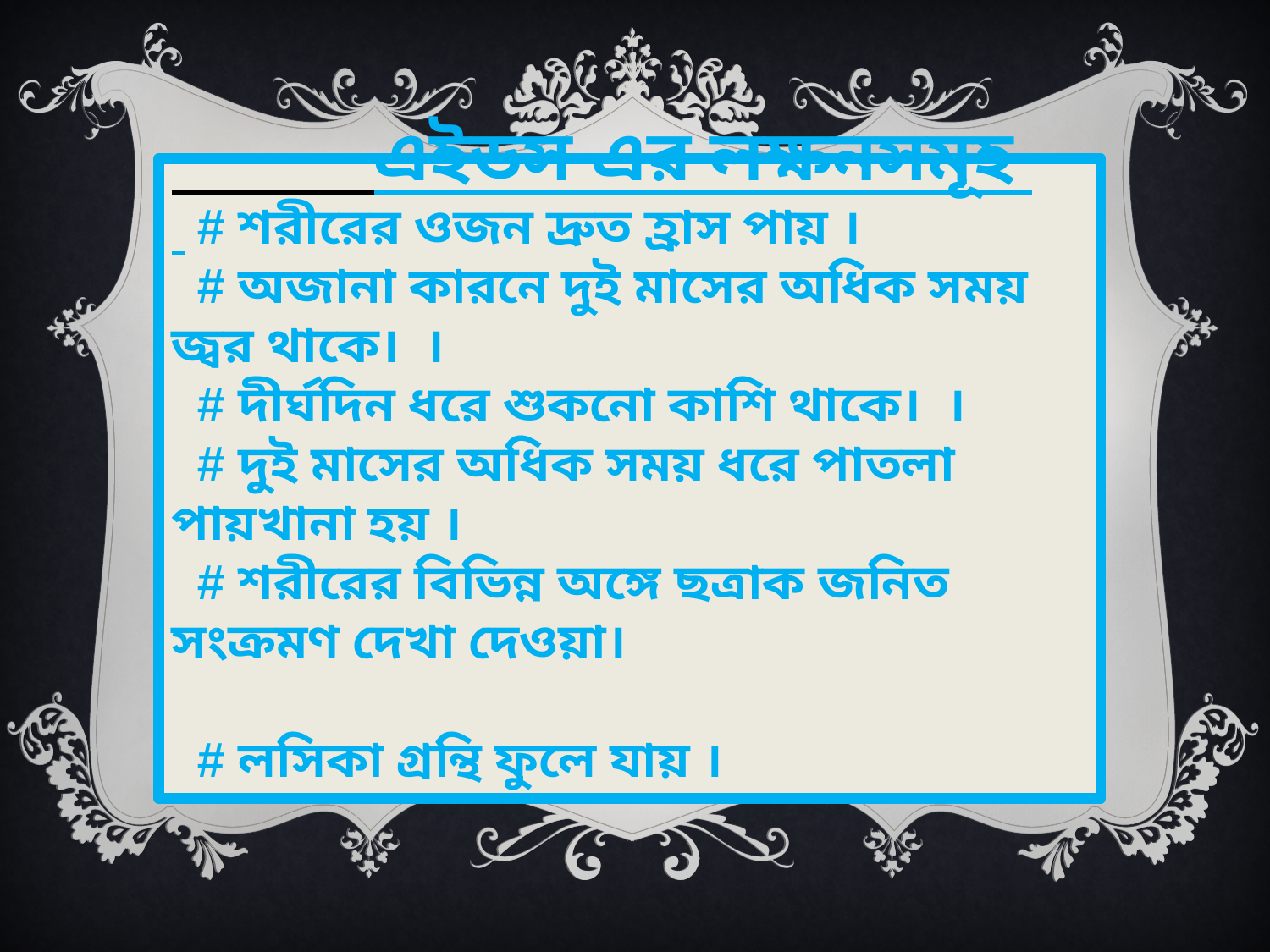

এইডস এর লক্ষনসমূহ
  # শরীরের ওজন দ্রুত হ্রাস পায় ।
  # অজানা কারনে দুই মাসের অধিক সময় জ্বর থাকে।  ।
  # দীর্ঘদিন ধরে শুকনো কাশি থাকে।  ।
  # দুই মাসের অধিক সময় ধরে পাতলা পায়খানা হয় ।
  # শরীরের বিভিন্ন অঙ্গে ছত্রাক জনিত সংক্রমণ দেখা দেওয়া।
  # লসিকা গ্রন্থি ফুলে যায় ।